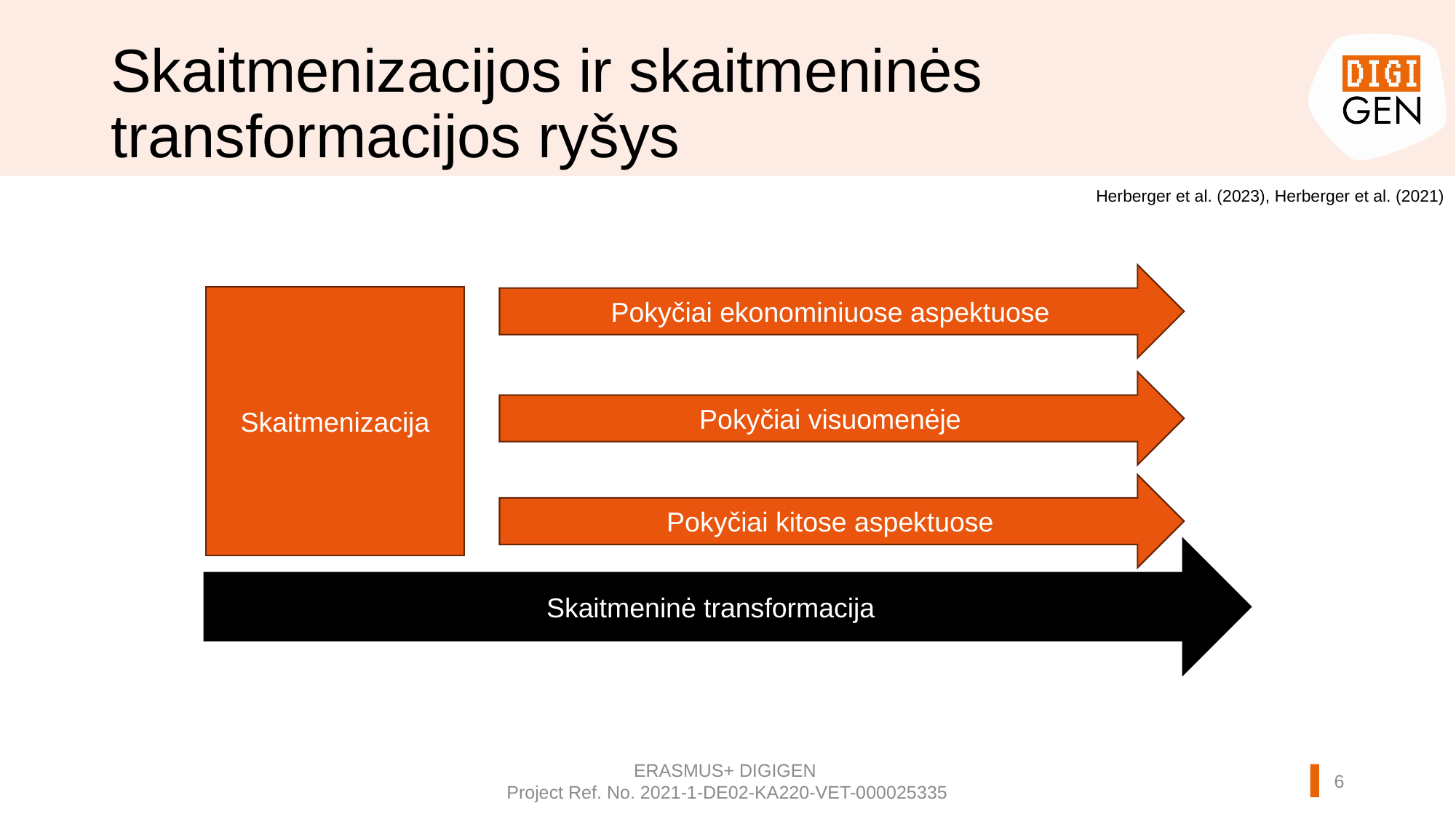

# Skaitmenizacijos ir skaitmeninės transformacijos ryšys
Herberger et al. (2023), Herberger et al. (2021)
Pokyčiai ekonominiuose aspektuose
Skaitmenizacija
Pokyčiai visuomenėje
Pokyčiai kitose aspektuose
Skaitmeninė transformacija
ERASMUS+ DIGIGEN
Project Ref. No. 2021-1-DE02-KA220-VET-000025335
6